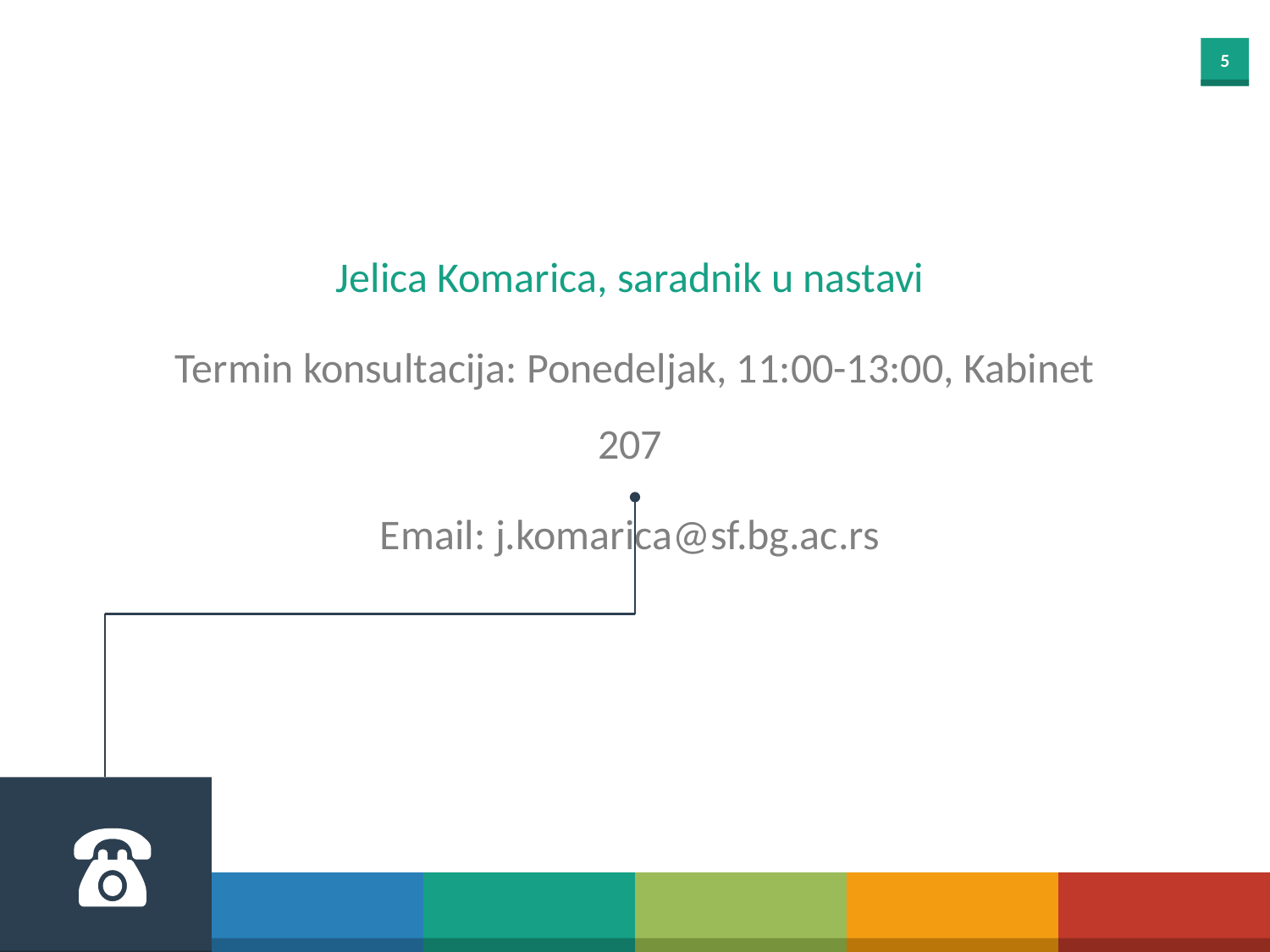

Jelica Komarica, saradnik u nastavi
 Termin konsultacija: Ponedeljak, 11:00-13:00, Kabinet 207
 Email: j.komarica@sf.bg.ac.rs